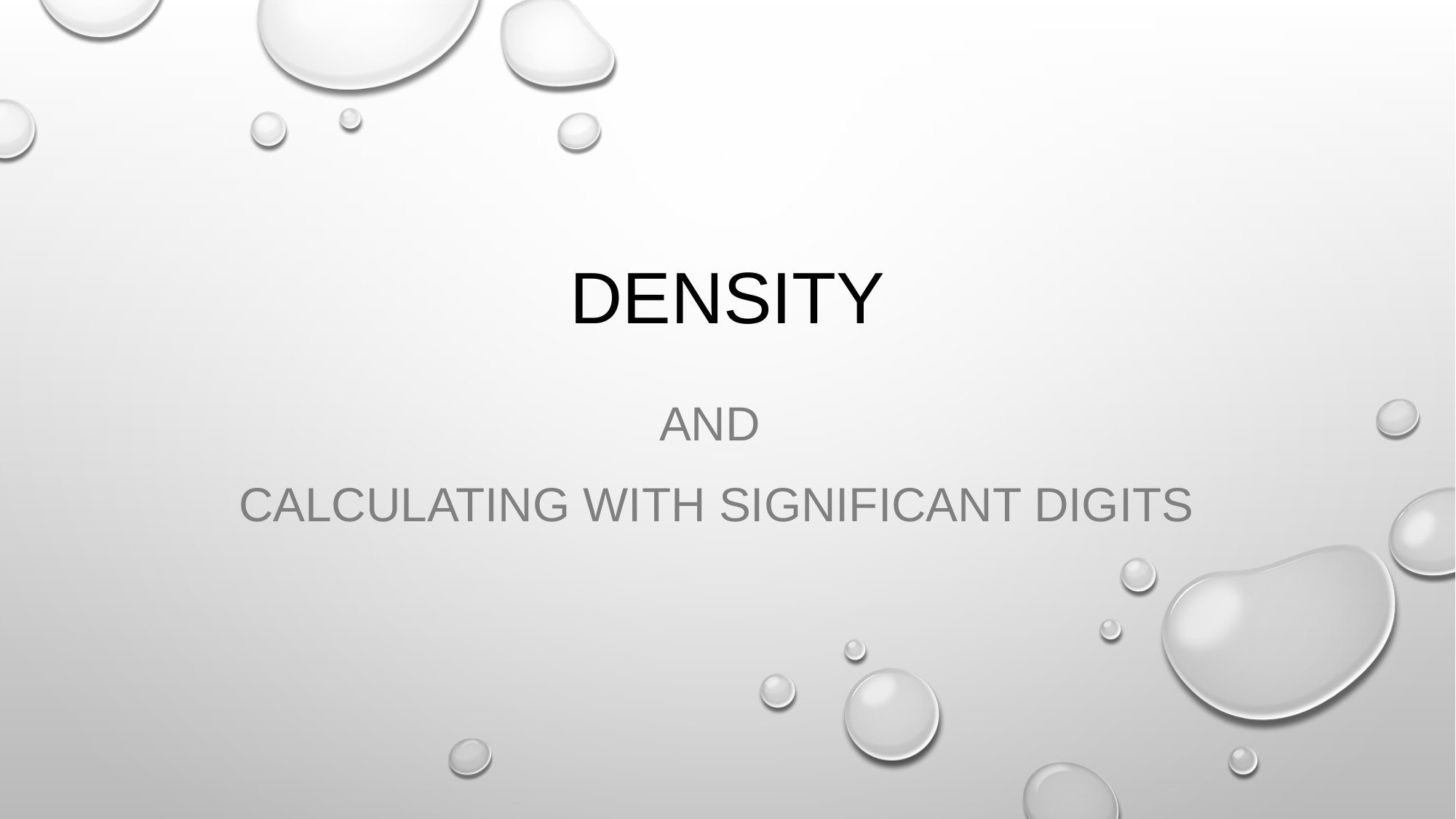

# Density
And
Calculating with Significant Digits